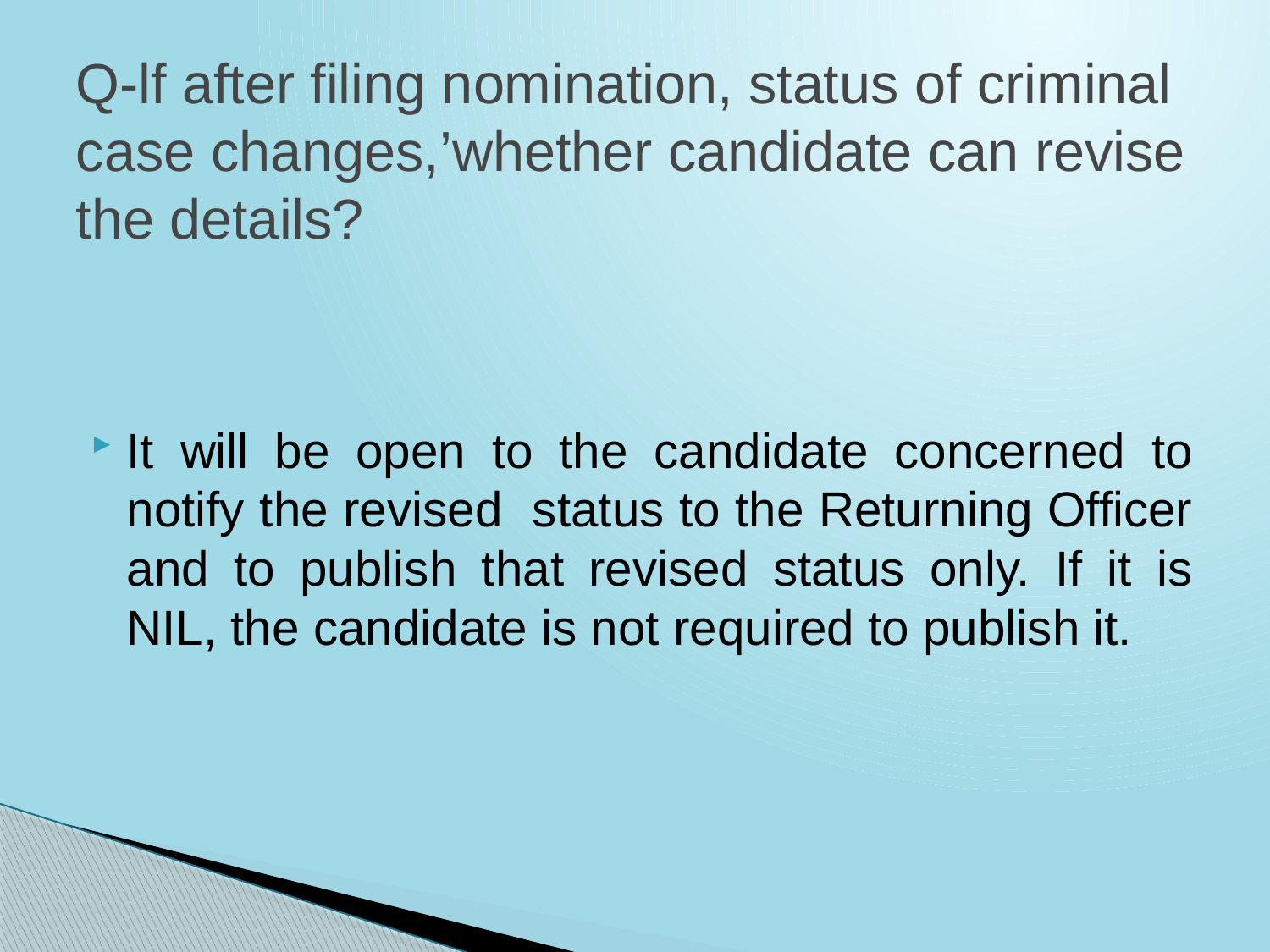

# Q-lf after filing nomination, status of criminal case changes,’whether candidate can revise the details?
It will be open to the candidate concerned to notify the revised  status to the Returning Officer and to publish that revised status only. If it is NIL, the candidate is not required to publish it.